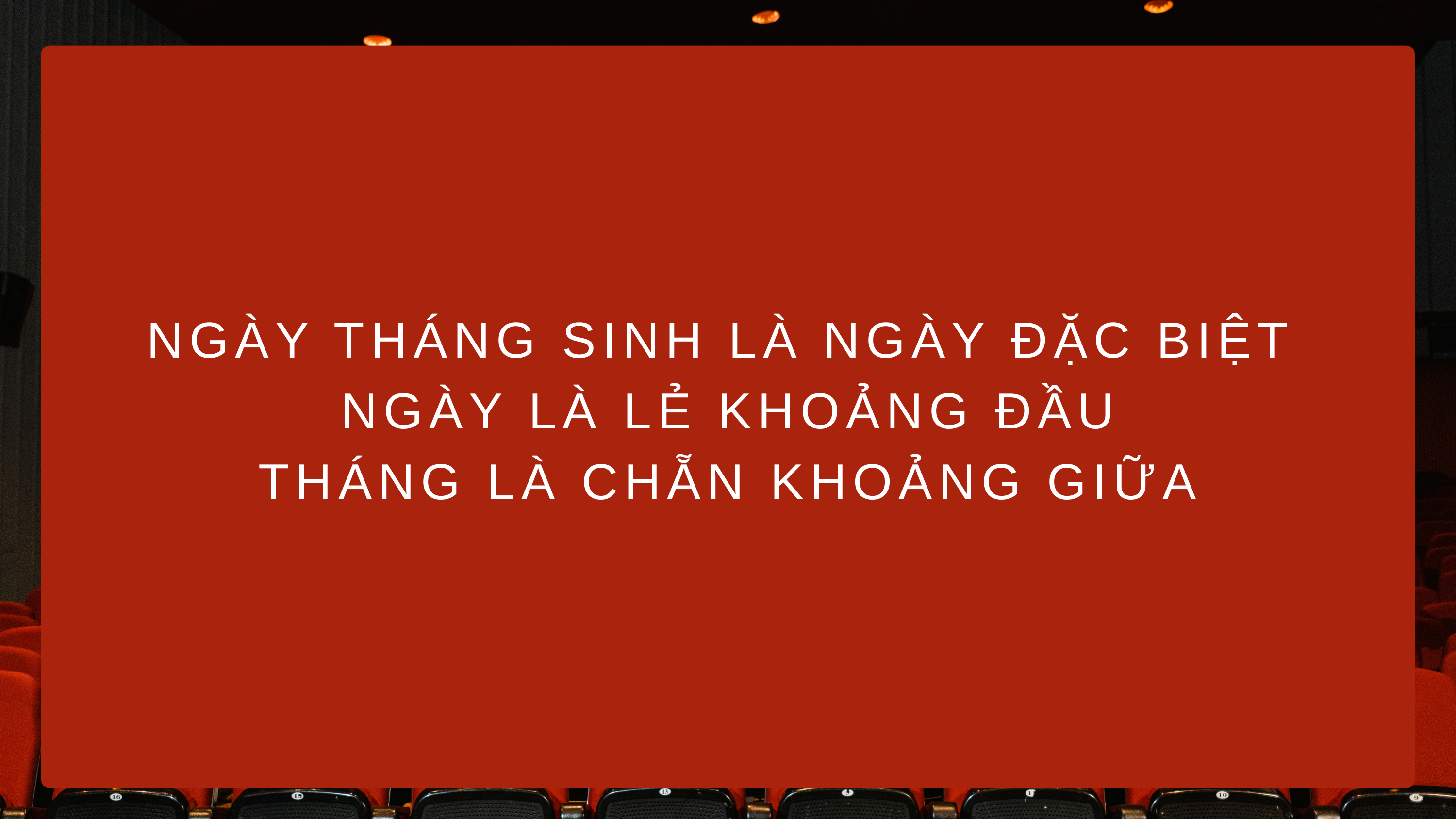

NGÀY THÁNG SINH LÀ NGÀY ĐẶC BIỆT
NGÀY LÀ LẺ KHOẢNG ĐẦU
THÁNG LÀ CHẴN KHOẢNG GIỮA